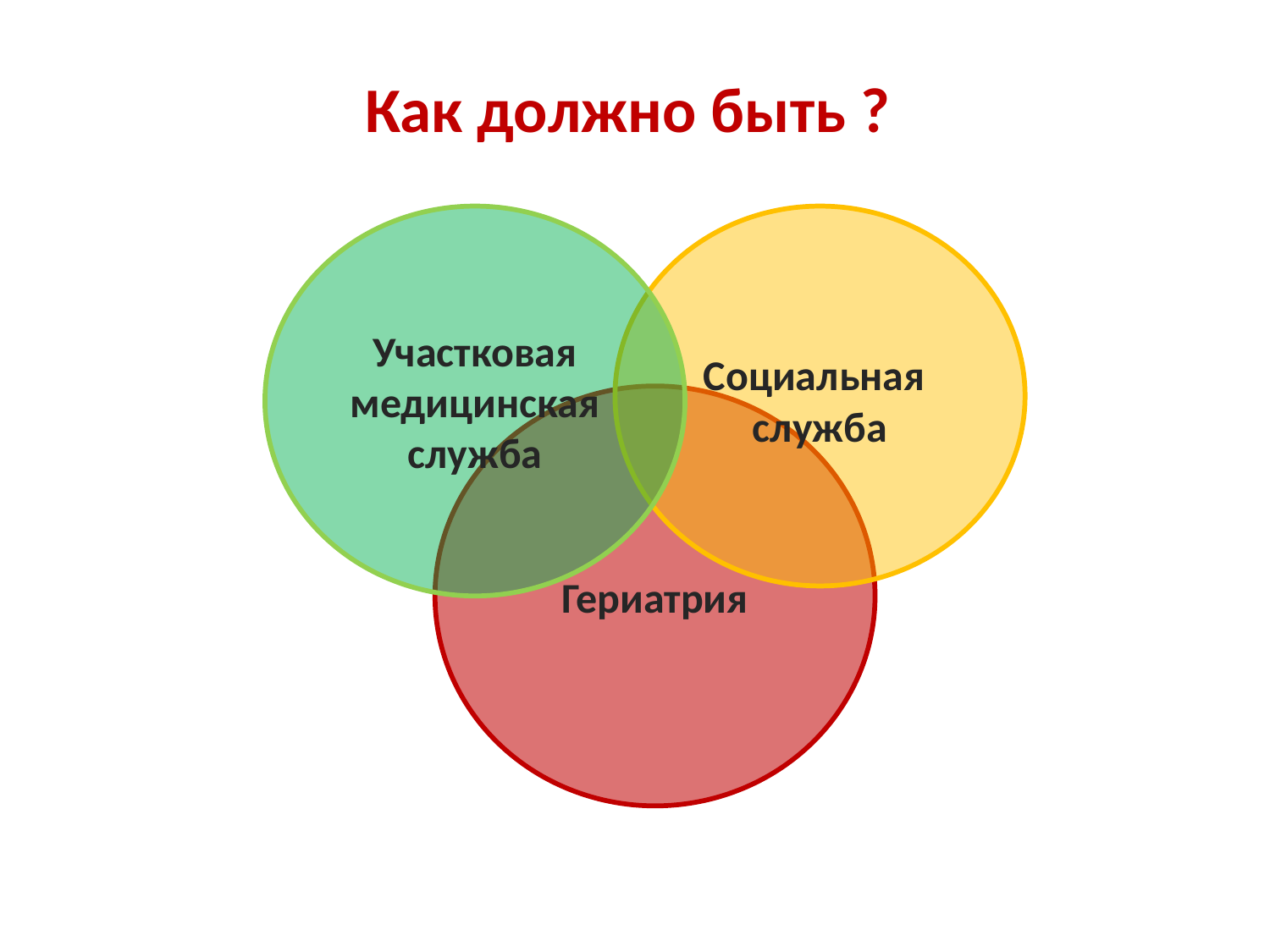

# Как должно быть ?
Участковая
медицинская служба
Социальная
служба

Гериатрия